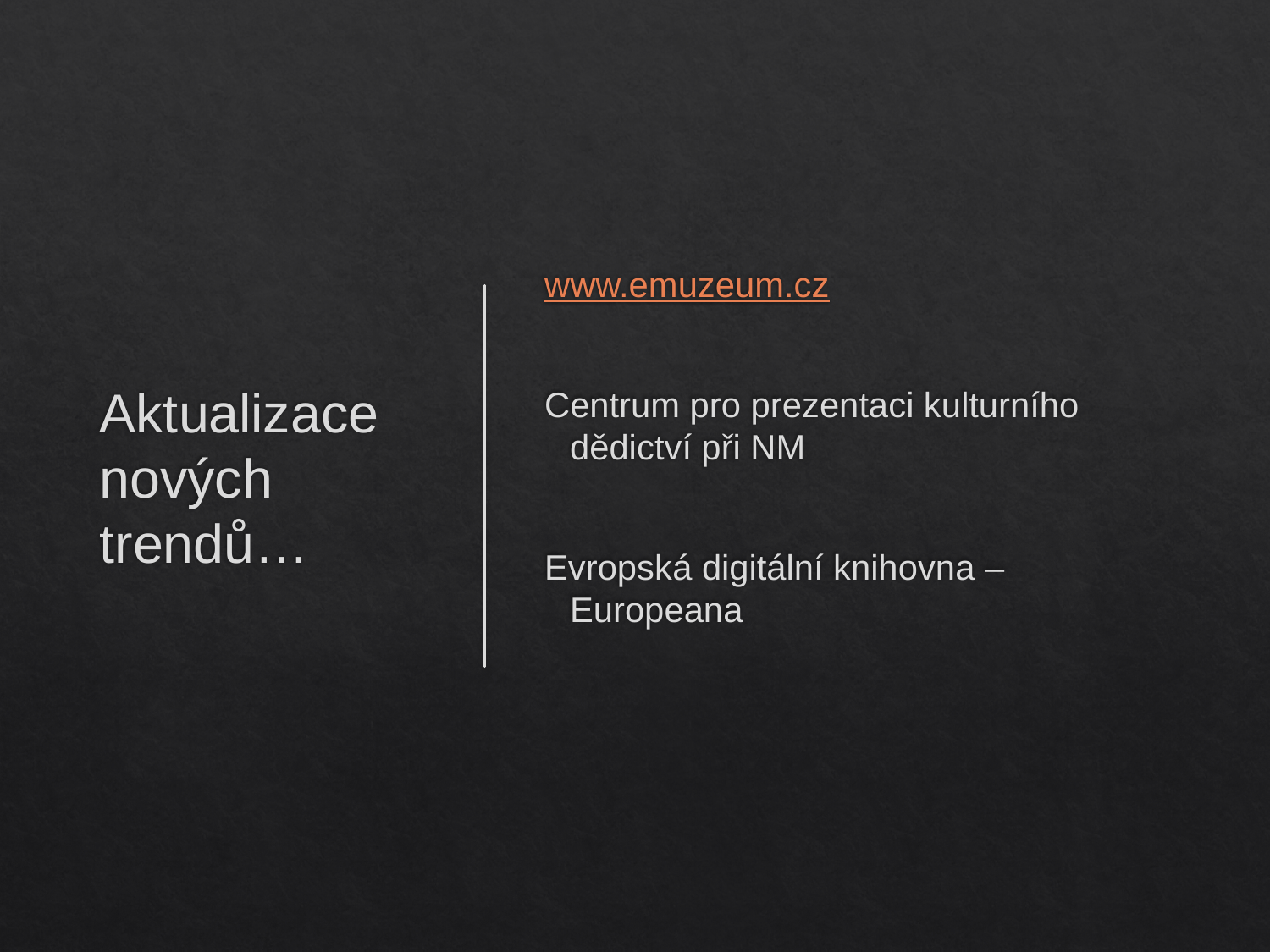

# Aktualizace nových trendů…
www.emuzeum.cz

Centrum pro prezentaci kulturního dědictví při NM

Evropská digitální knihovna – Europeana